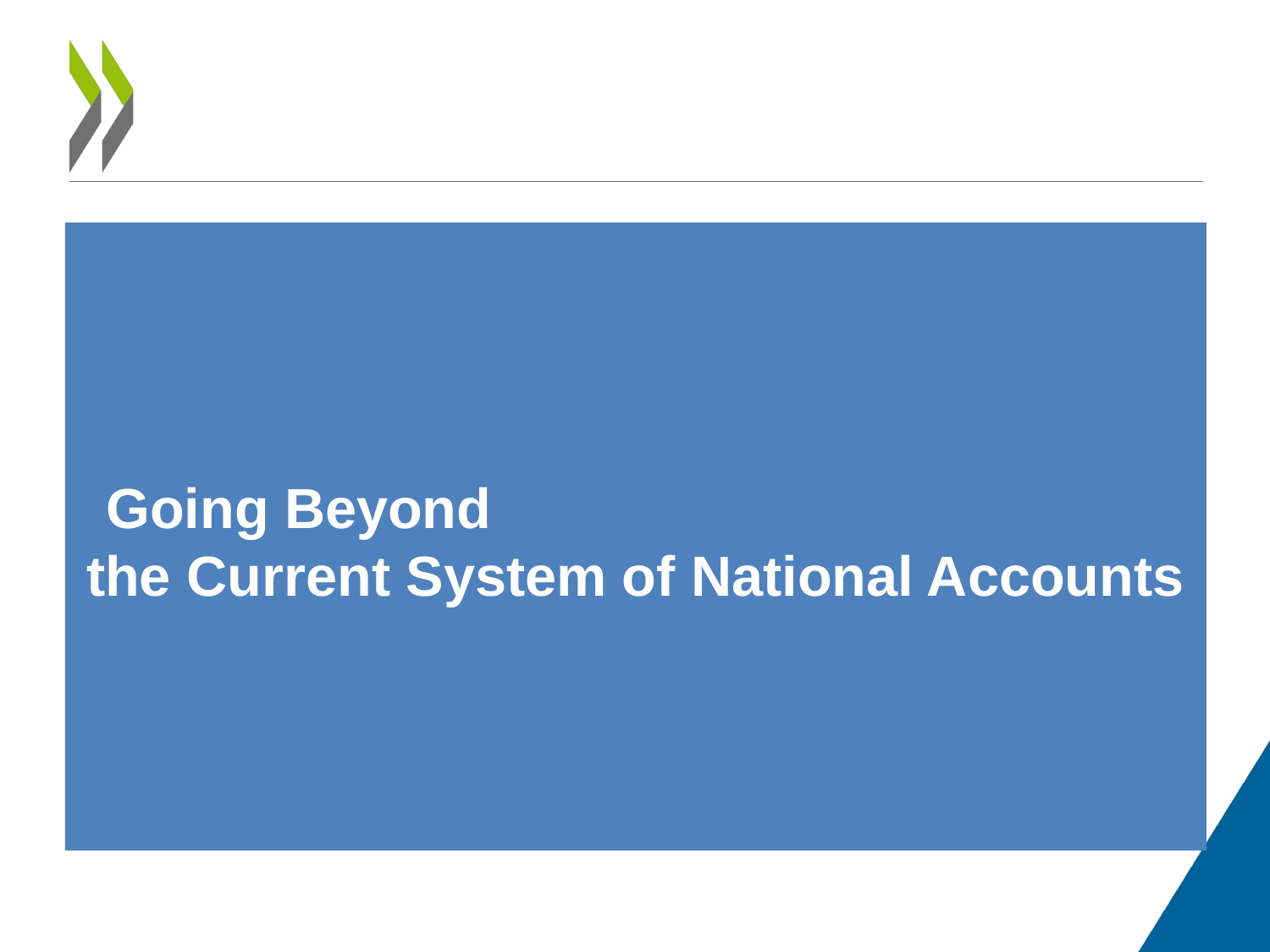

Going Beyond                                            the Current System of National Accounts